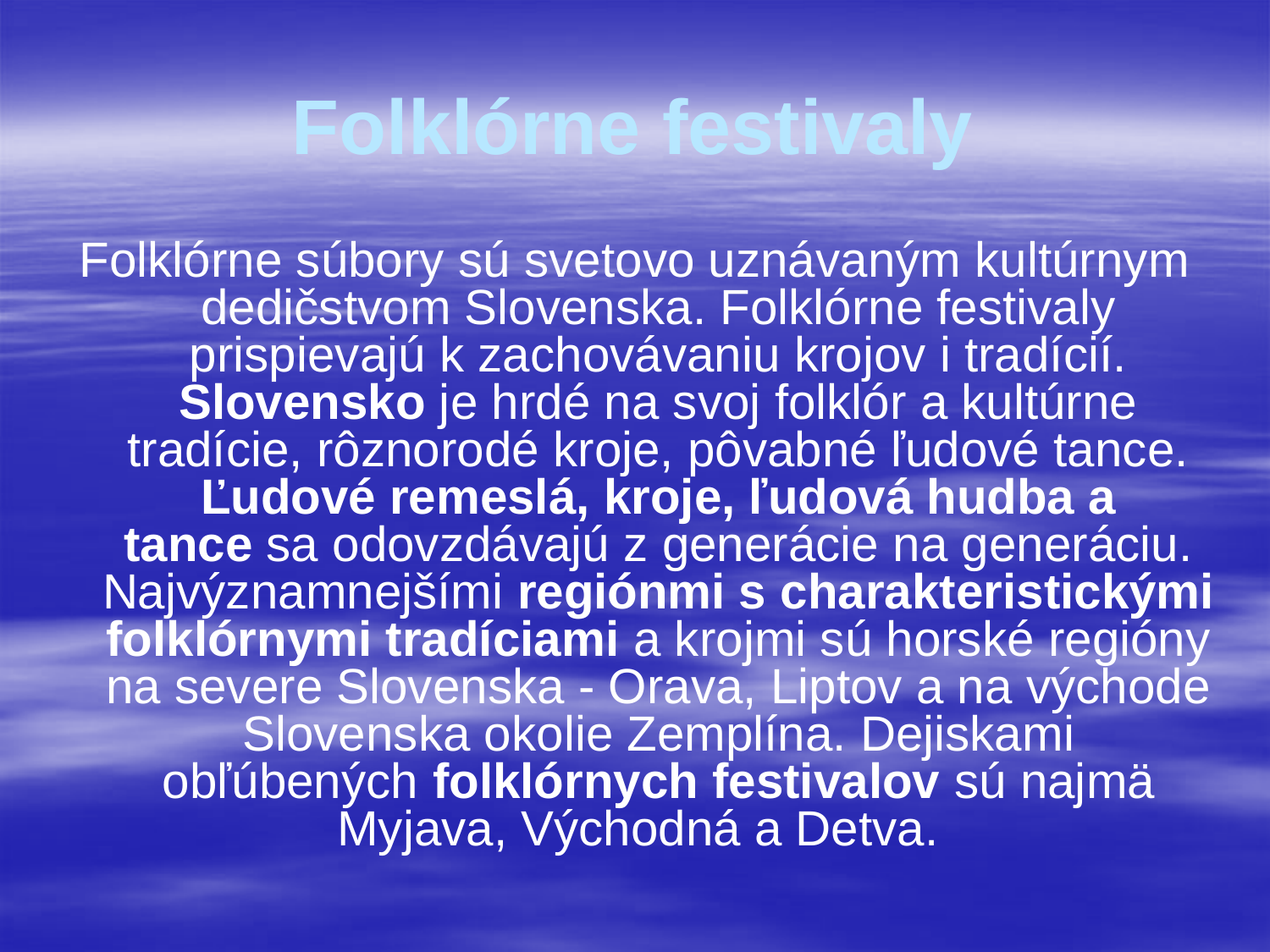

# Folklórne festivaly
Folklórne súbory sú svetovo uznávaným kultúrnym dedičstvom Slovenska. Folklórne festivaly prispievajú k zachovávaniu krojov i tradícií. Slovensko je hrdé na svoj folklór a kultúrne tradície, rôznorodé kroje, pôvabné ľudové tance. Ľudové remeslá, kroje, ľudová hudba a tance sa odovzdávajú z generácie na generáciu. Najvýznamnejšími regiónmi s charakteristickými folklórnymi tradíciami a krojmi sú horské regióny na severe Slovenska - Orava, Liptov a na východe Slovenska okolie Zemplína. Dejiskami obľúbených folklórnych festivalov sú najmä Myjava, Východná a Detva.